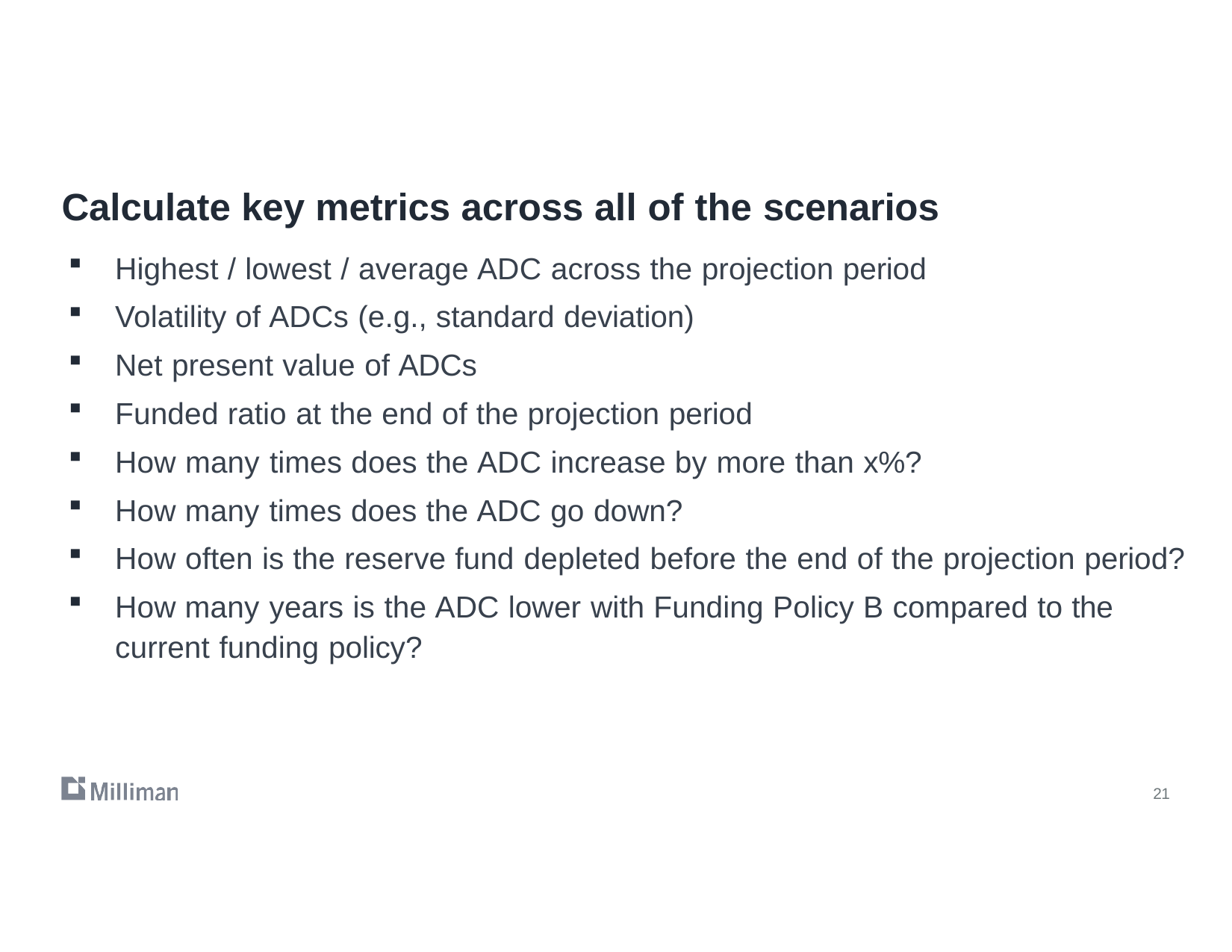

# Calculate key metrics across all of the scenarios
Highest / lowest / average ADC across the projection period
Volatility of ADCs (e.g., standard deviation)
Net present value of ADCs
Funded ratio at the end of the projection period
How many times does the ADC increase by more than x%?
How many times does the ADC go down?
How often is the reserve fund depleted before the end of the projection period?
How many years is the ADC lower with Funding Policy B compared to the current funding policy?
21